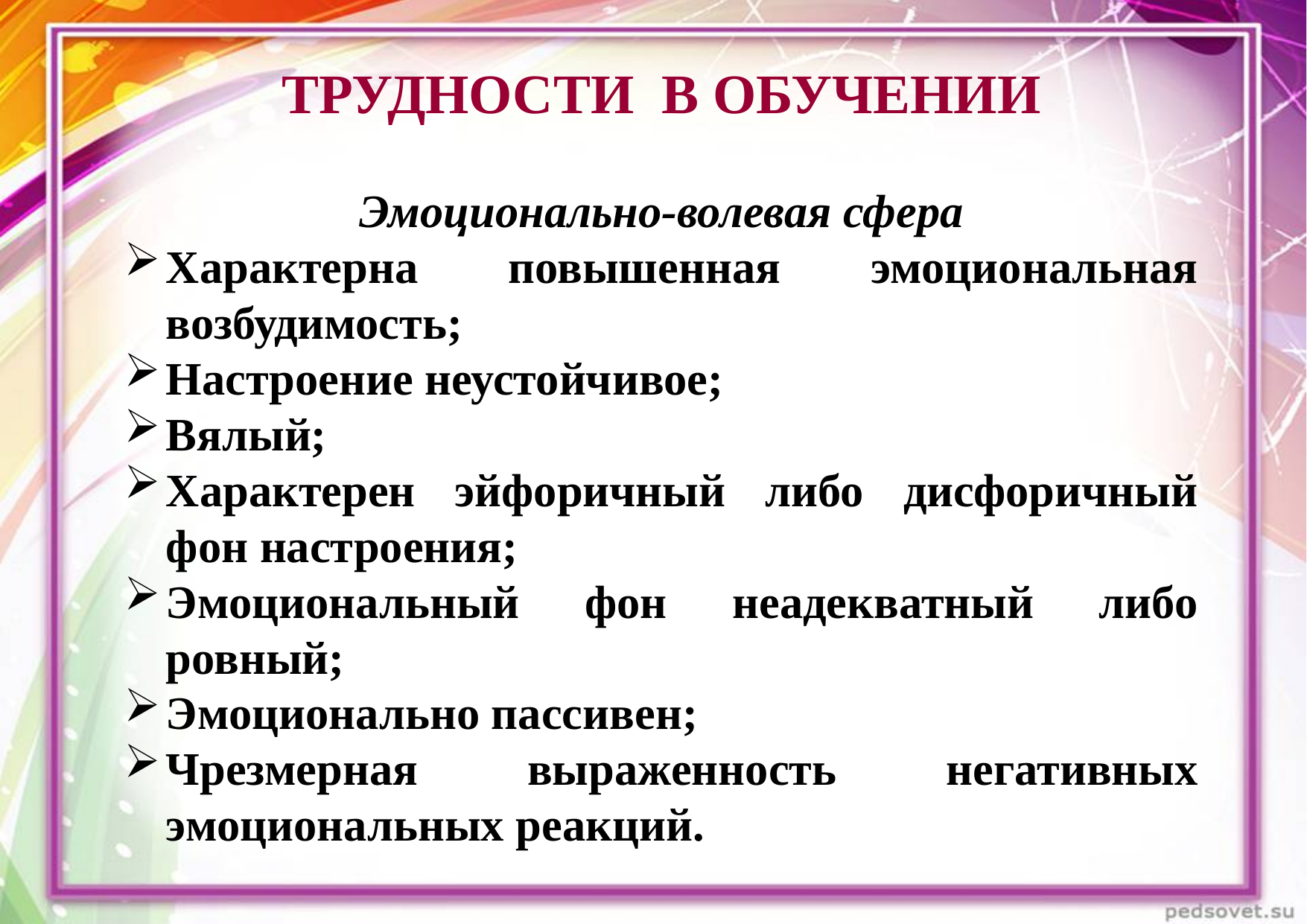

ТРУДНОСТИ  В ОБУЧЕНИИ

Эмоционально-волевая сфера
Характерна повышенная эмоциональная возбудимость;
Настроение неустойчивое;
Вялый;
Характерен эйфоричный либо дисфоричный фон настроения;
Эмоциональный фон неадекватный либо ровный;
Эмоционально пассивен;
Чрезмерная выраженность негативных эмоциональных реакций.